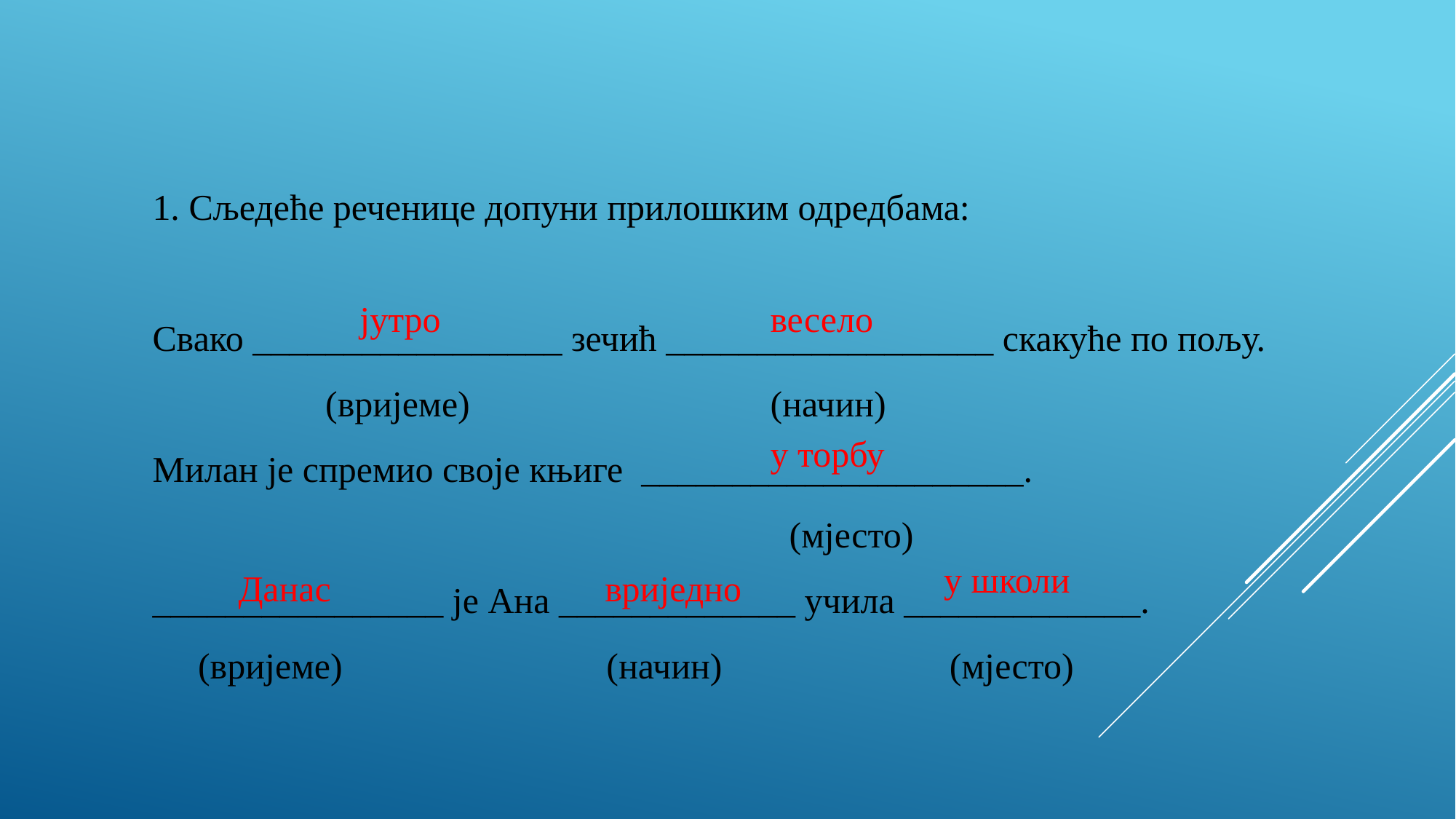

1. Сљедеће реченице допуни прилошким одредбама:

Свако _________________ зечић __________________ скакуће по пољу.
                   (вријеме)                                 (начин)
Милан је спремио своје књиге  _____________________.
                                                                      (мјесто)
________________ је Ана _____________ учила _____________.
     (вријеме)                             (начин)                         (мјесто)
јутро
весело
у торбу
у школи
Данас
вриједно